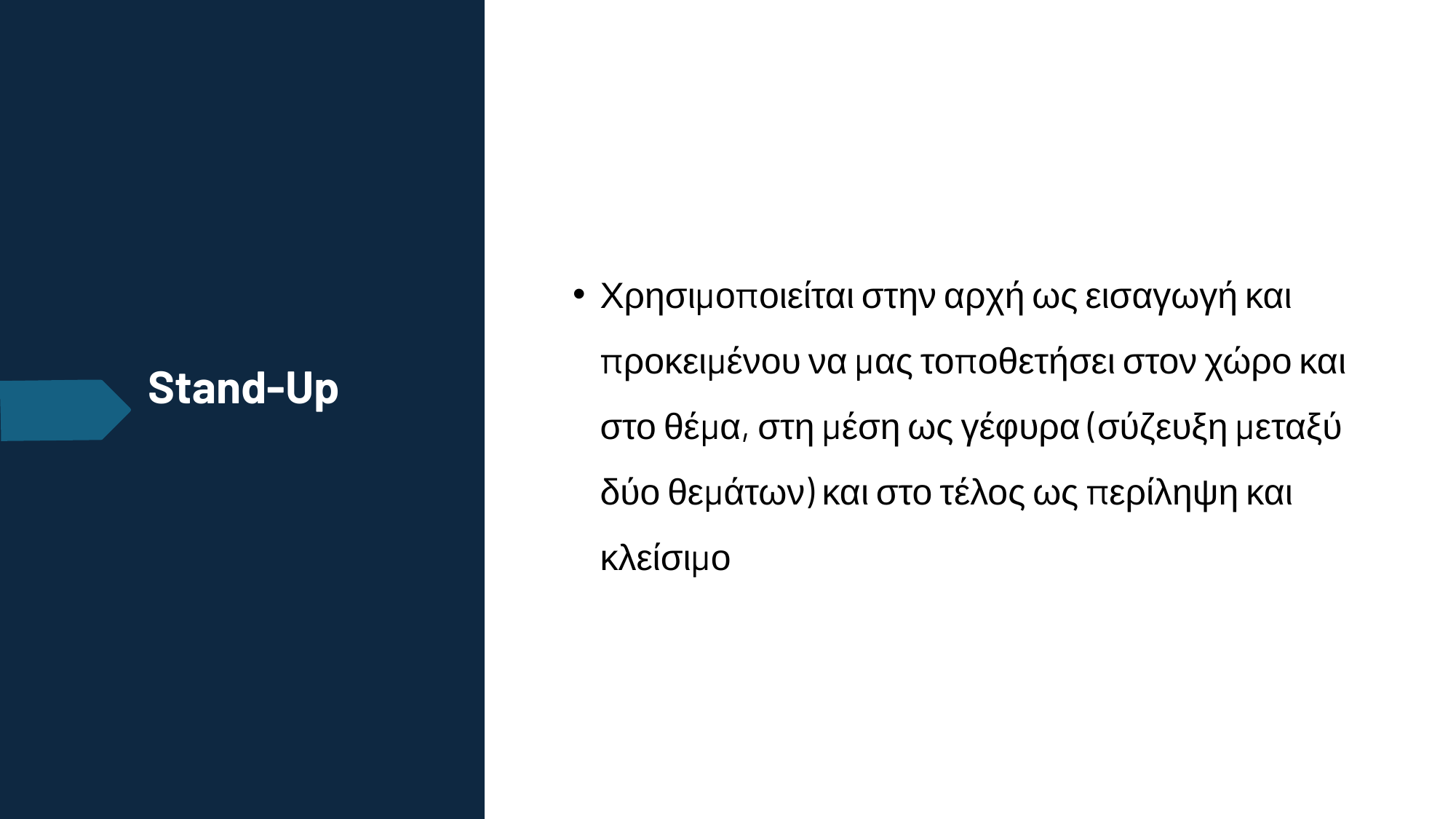

Χρησιμοποιείται στην αρχή ως εισαγωγή και προκειμένου να μας τοποθετήσει στον χώρο και στο θέμα, στη μέση ως γέφυρα (σύζευξη μεταξύ δύο θεμάτων) και στο τέλος ως περίληψη και κλείσιμο
# Stand-Up